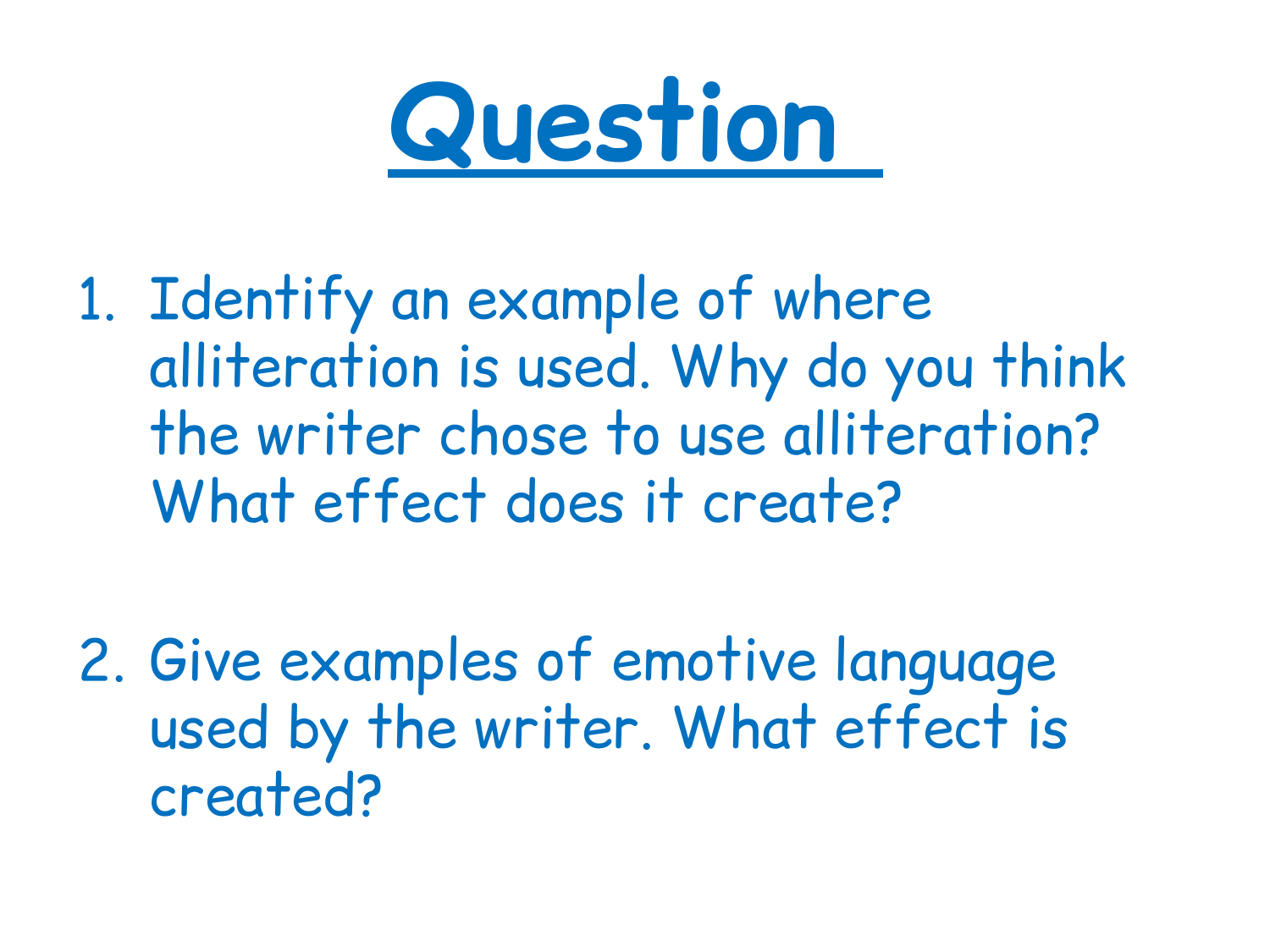

# Question
Identify an example of where alliteration is used. Why do you think the writer chose to use alliteration? What effect does it create?

Give examples of emotive language used by the writer. What effect is created?